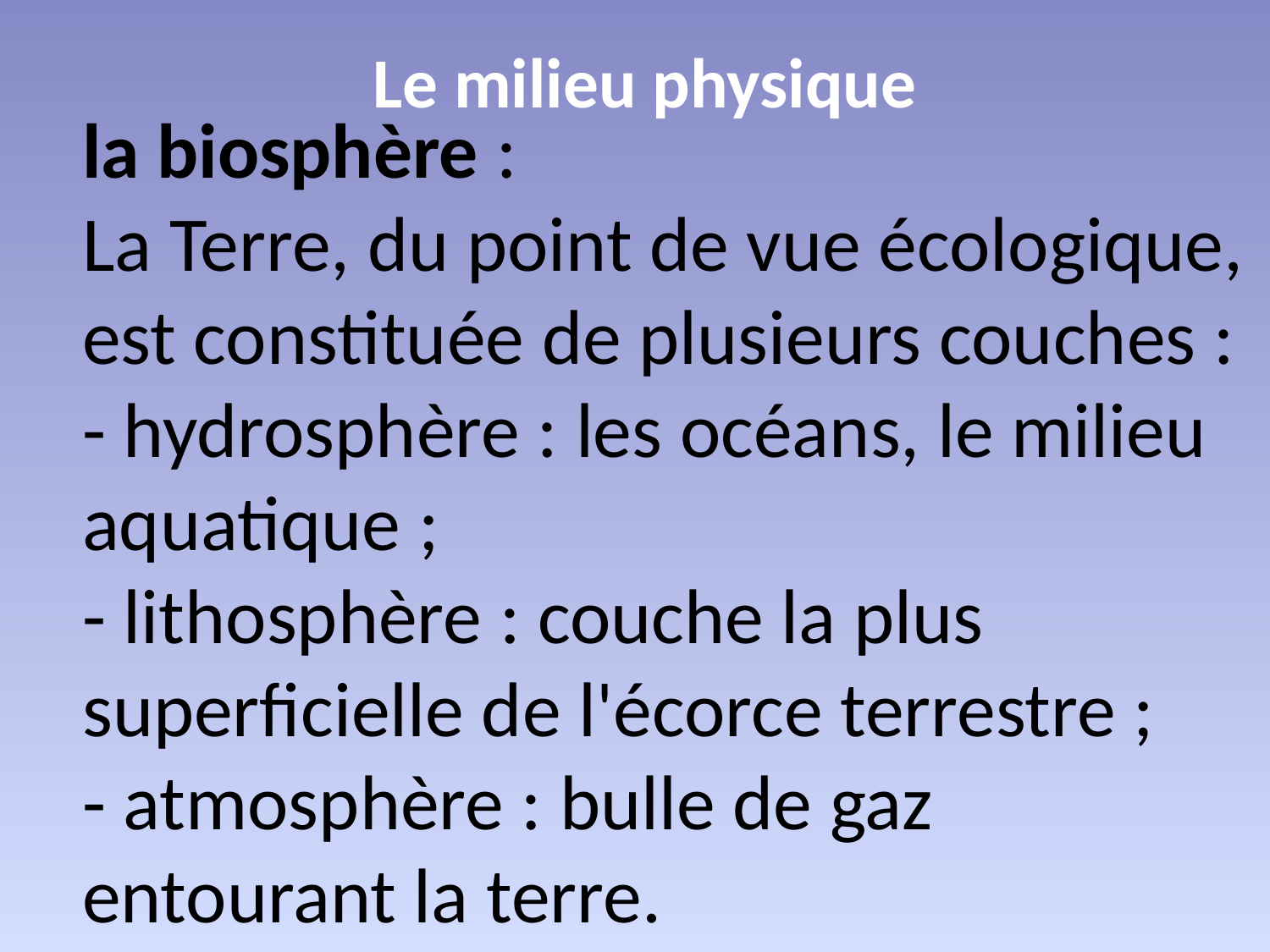

Le milieu physique

la biosphère :
La Terre, du point de vue écologique, est constituée de plusieurs couches : 
- hydrosphère : les océans, le milieu aquatique ; 
- lithosphère : couche la plus superficielle de l'écorce terrestre ; 
- atmosphère : bulle de gaz entourant la terre.